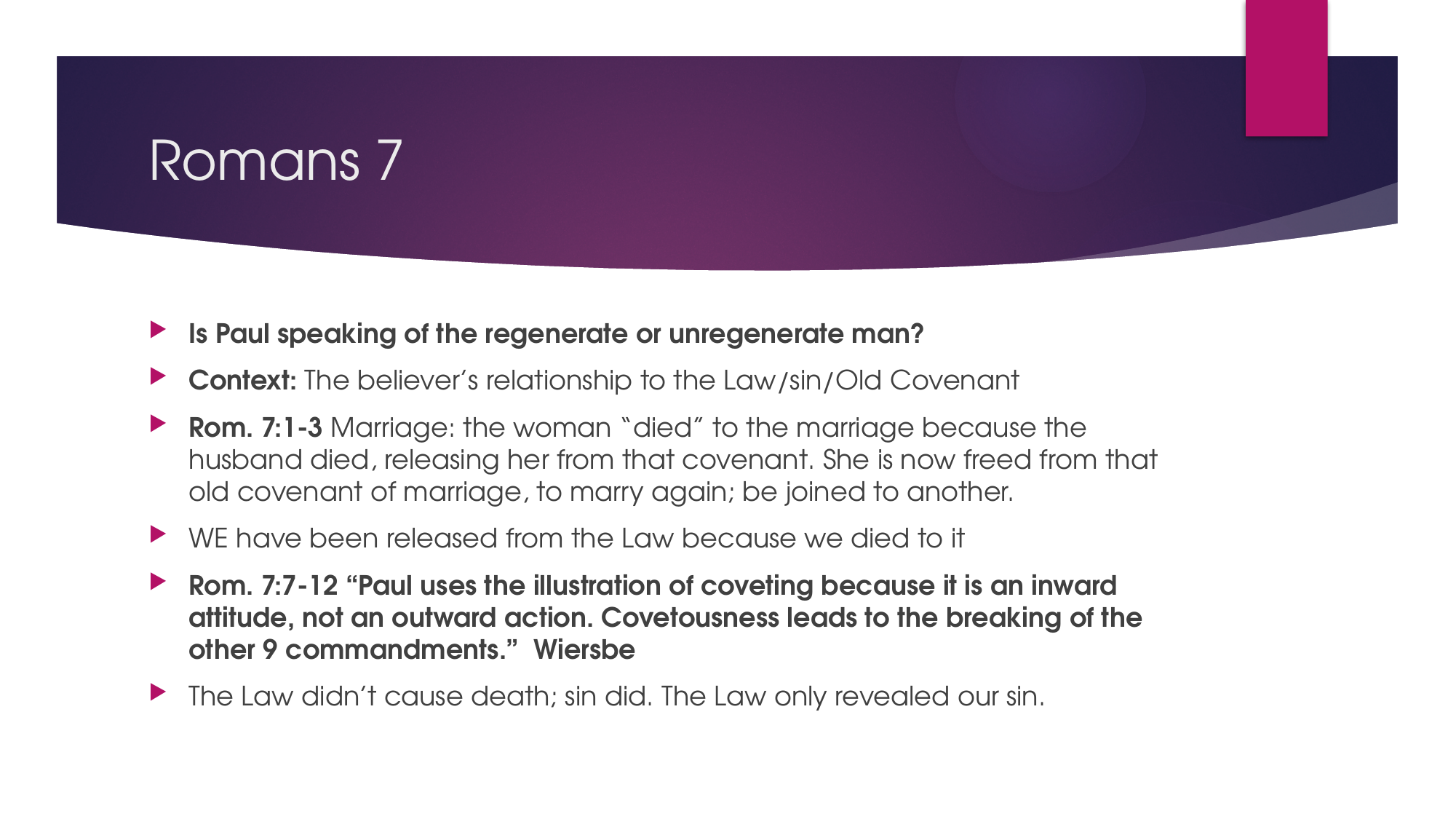

# Romans 7
Is Paul speaking of the regenerate or unregenerate man?
Context: The believer’s relationship to the Law/sin/Old Covenant
Rom. 7:1-3 Marriage: the woman “died” to the marriage because the husband died, releasing her from that covenant. She is now freed from that old covenant of marriage, to marry again; be joined to another.
WE have been released from the Law because we died to it
Rom. 7:7-12 “Paul uses the illustration of coveting because it is an inward attitude, not an outward action. Covetousness leads to the breaking of the other 9 commandments.”  Wiersbe
The Law didn’t cause death; sin did. The Law only revealed our sin.